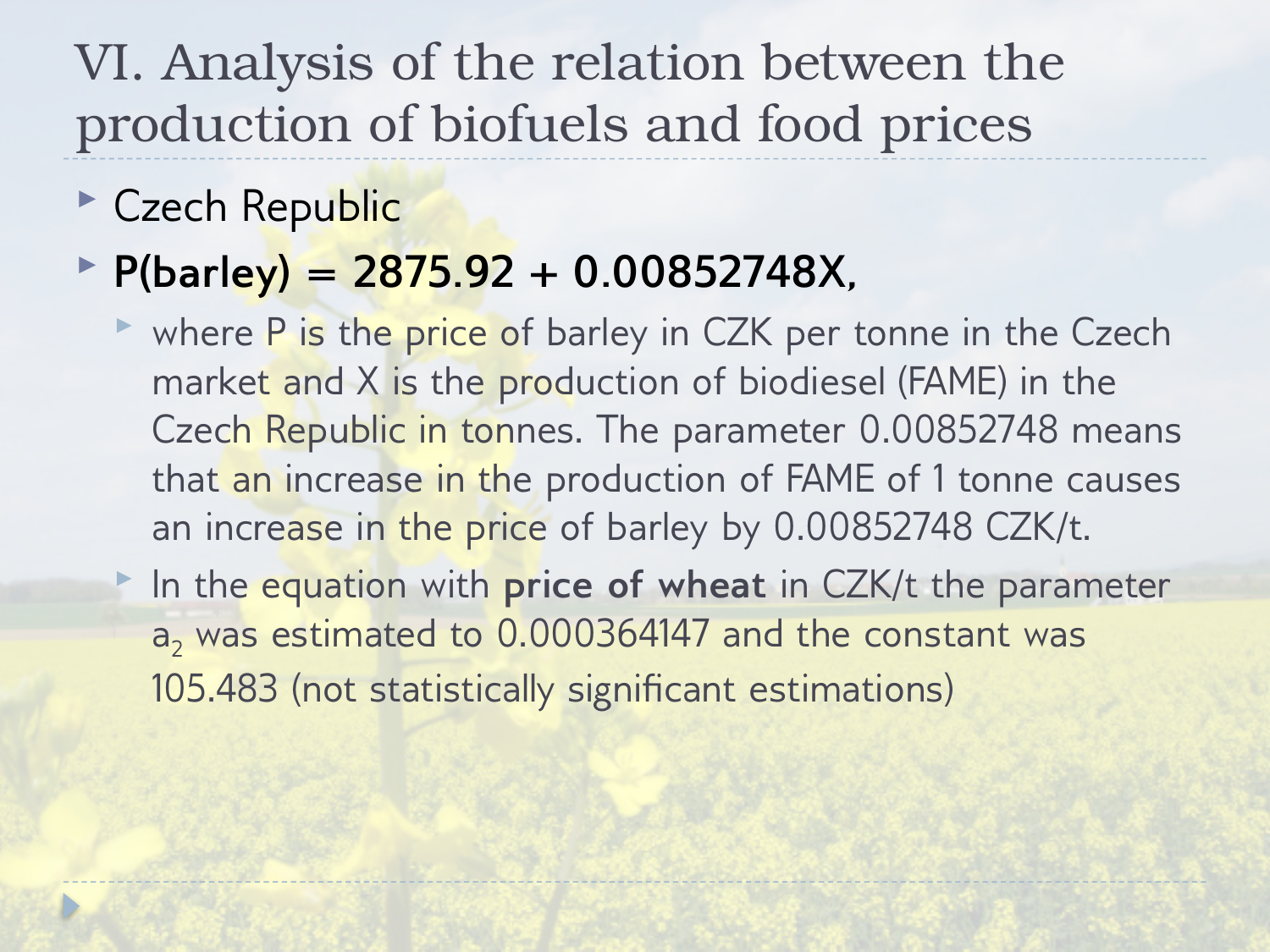

# VI. Analysis of the relation between the production of biofuels and food prices
Czech Republic
P(barley) = 2875.92 + 0.00852748X,
where P is the price of barley in CZK per tonne in the Czech market and X is the production of biodiesel (FAME) in the Czech Republic in tonnes. The parameter 0.00852748 means that an increase in the production of FAME of 1 tonne causes an increase in the price of barley by 0.00852748 CZK/t.
In the equation with price of wheat in CZK/t the parameter a2 was estimated to 0.000364147 and the constant was 105.483 (not statistically significant estimations)